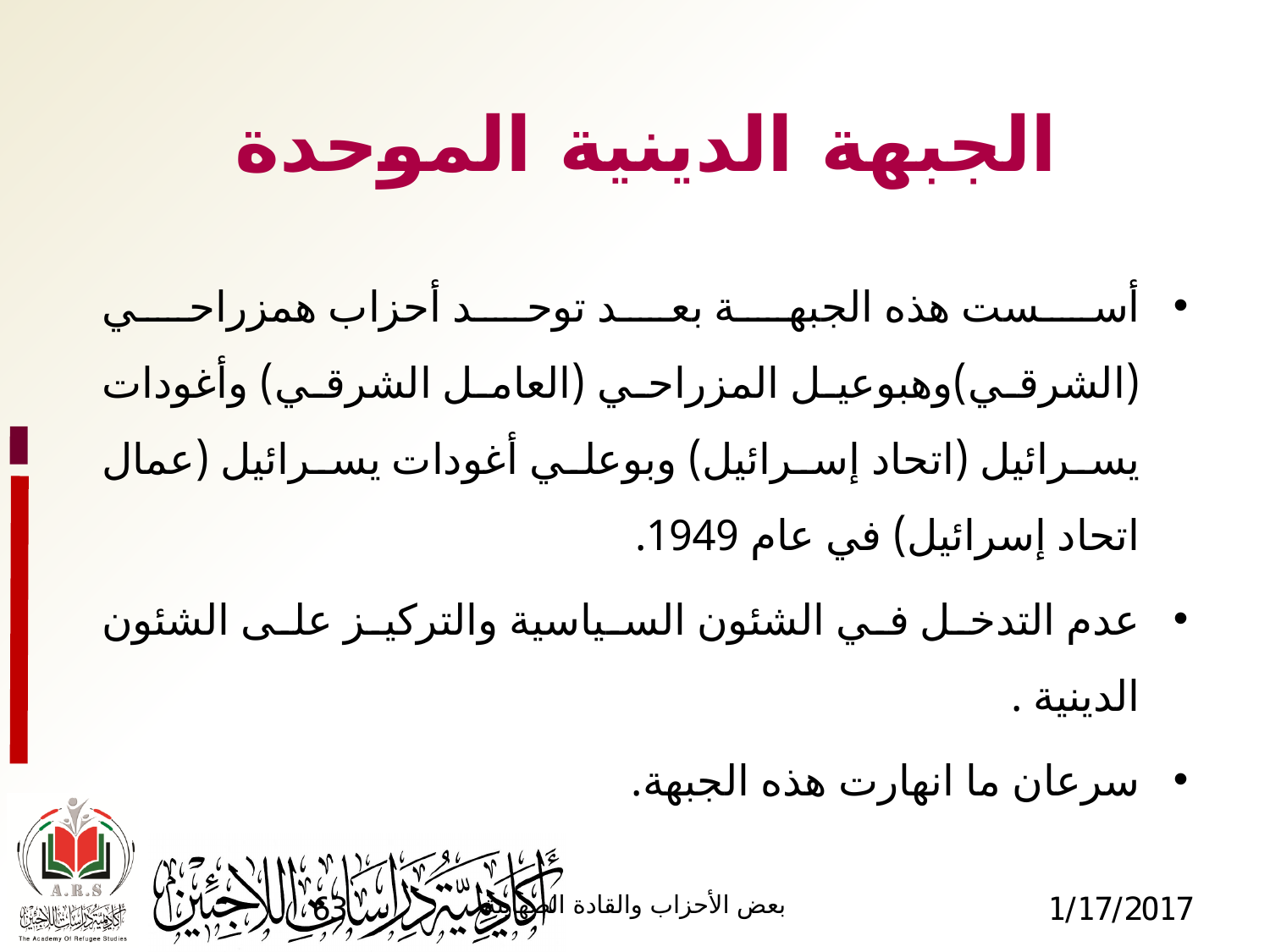

الجبهة الدينية الموحدة

أسست هذه الجبهة بعد توحد أحزاب همزراحي (الشرقي)وهبوعيل المزراحي (العامل الشرقي) وأغودات يسرائيل (اتحاد إسرائيل) وبوعلي أغودات يسرائيل (عمال اتحاد إسرائيل) في عام 1949.
عدم التدخل في الشئون السياسية والتركيز على الشئون الدينية .
سرعان ما انهارت هذه الجبهة.
63
بعض الأحزاب والقادة الصهاينة
1/17/2017